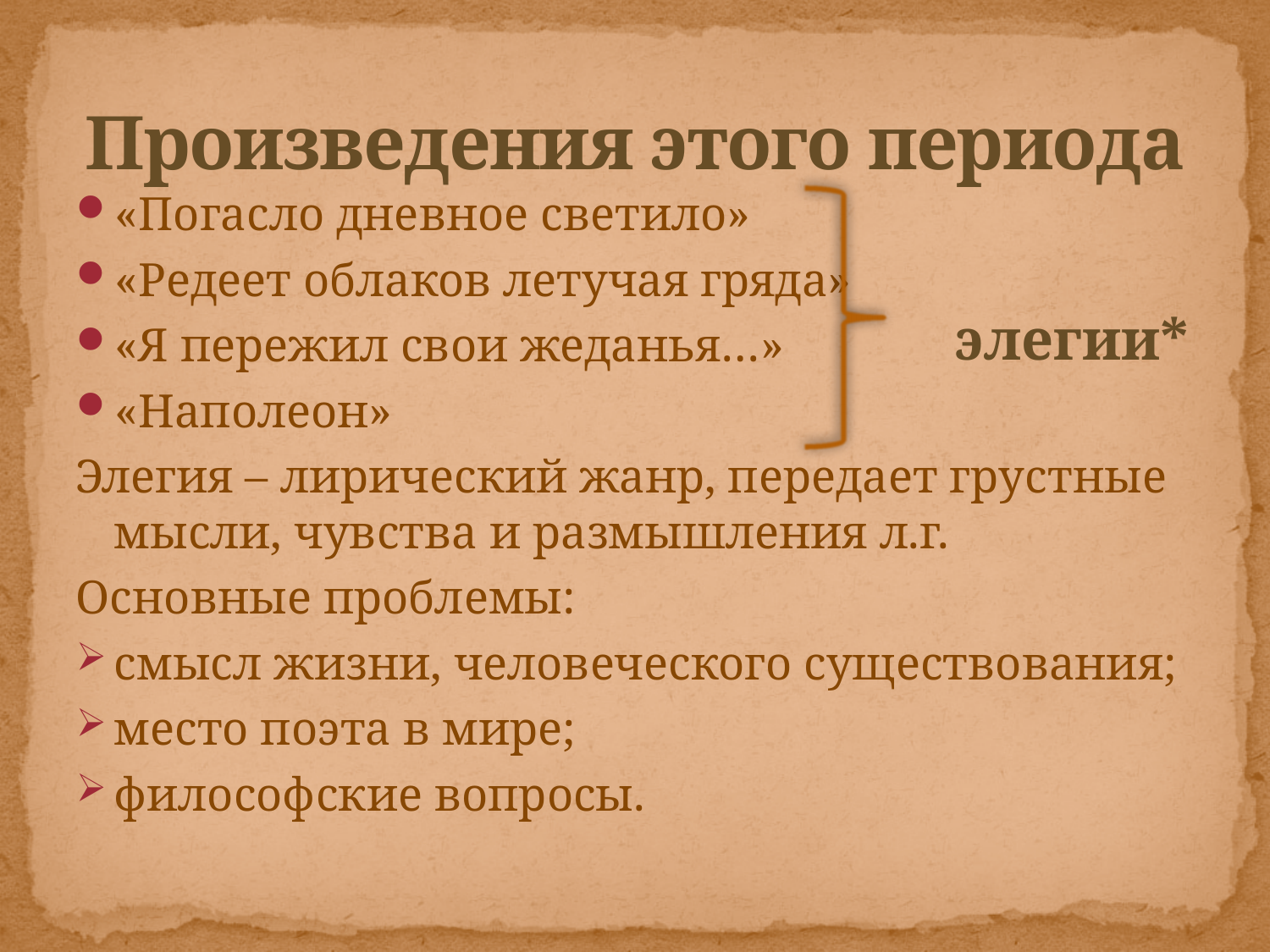

# Произведения этого периода
«Погасло дневное светило»
«Редеет облаков летучая гряда»
«Я пережил свои жеданья…»
«Наполеон»
Элегия – лирический жанр, передает грустные мысли, чувства и размышления л.г.
Основные проблемы:
смысл жизни, человеческого существования;
место поэта в мире;
философские вопросы.

элегии*